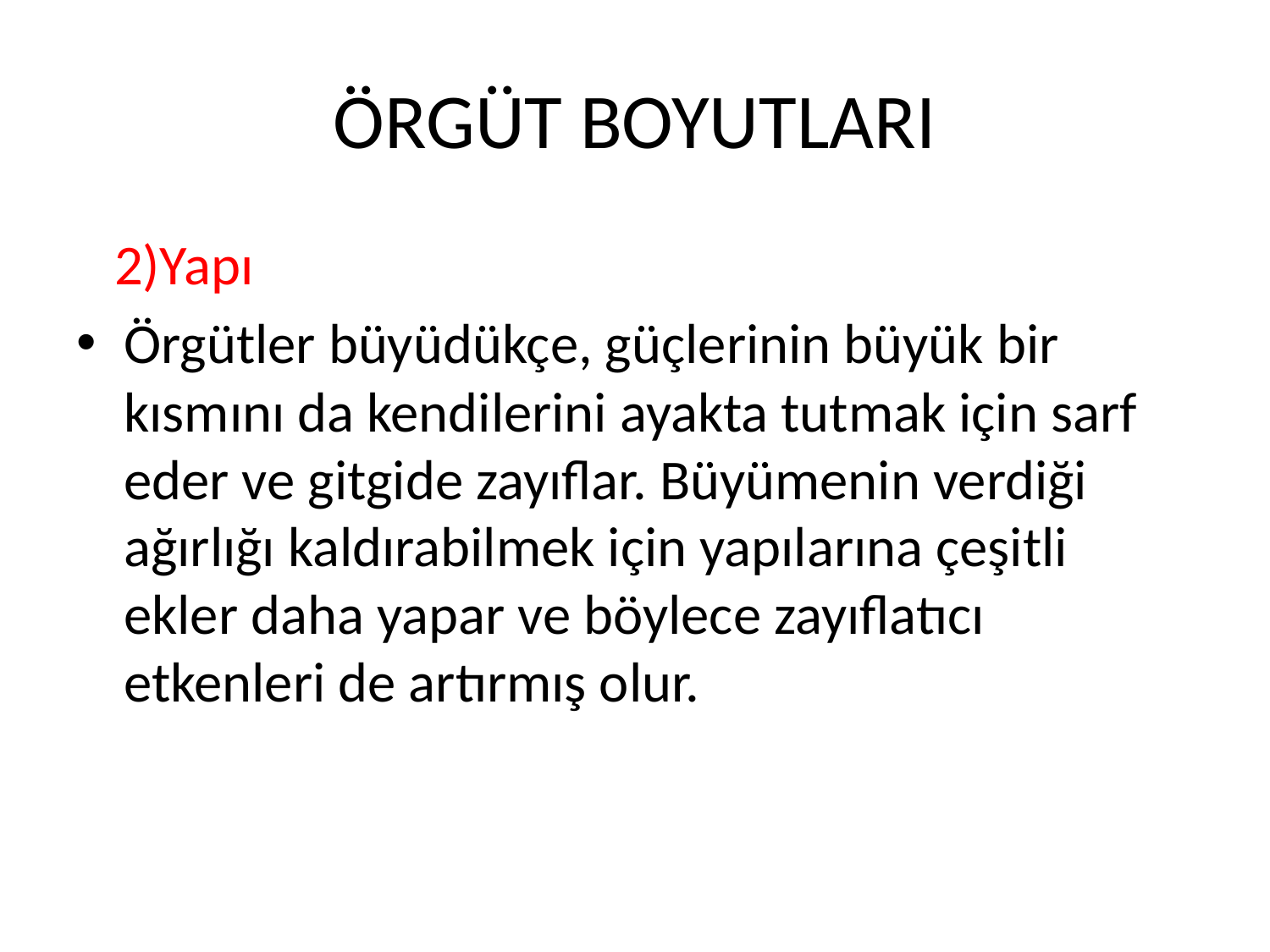

# ÖRGÜT BOYUTLARI
   2)Yapı
Örgütler büyüdükçe, güçlerinin büyük bir kısmını da kendilerini ayakta tutmak için sarf eder ve gitgide zayıflar. Büyümenin verdiği ağırlığı kaldırabilmek için yapılarına çeşitli ekler daha yapar ve böylece zayıflatıcı etkenleri de artırmış olur.